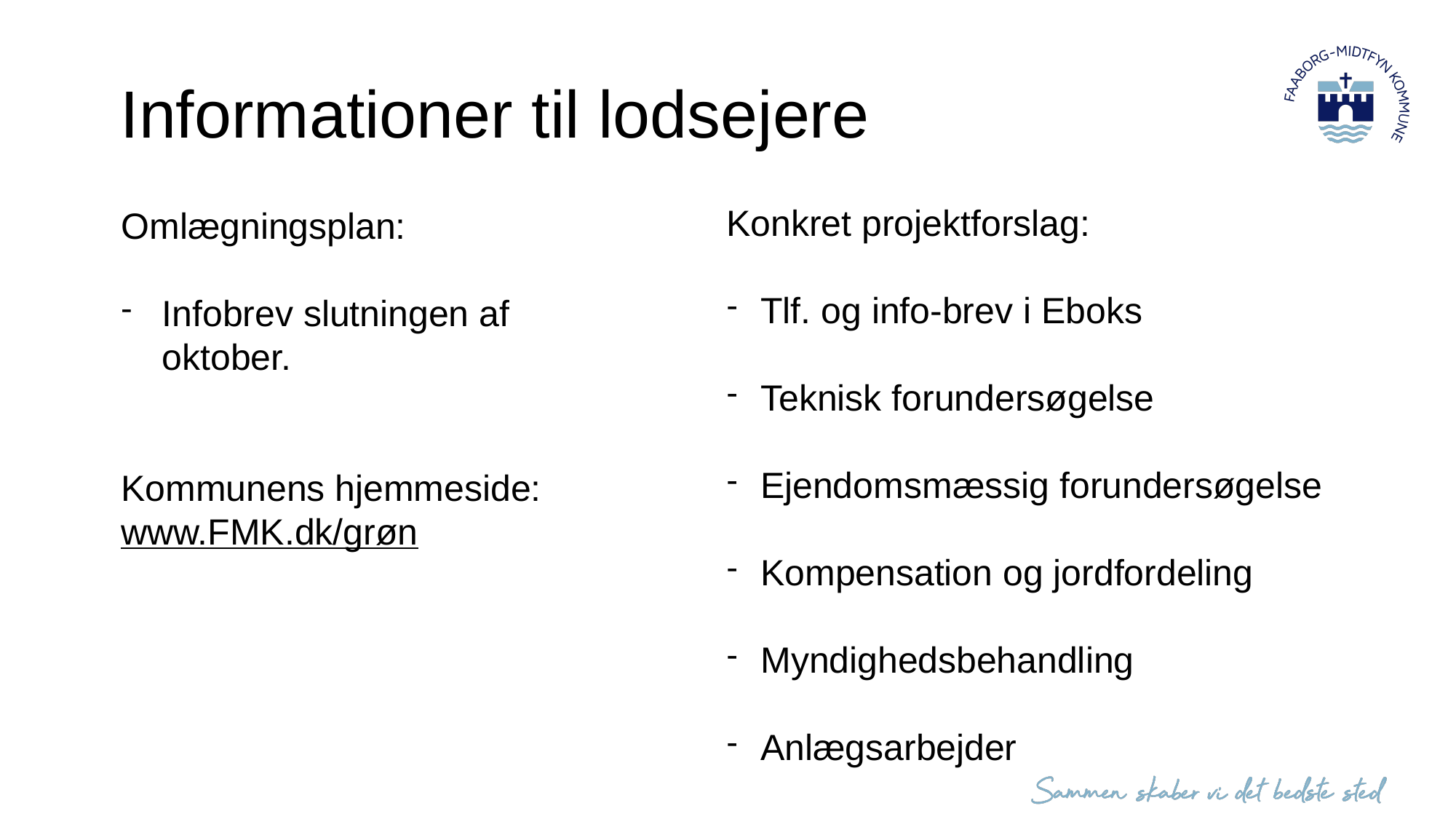

Informationer til lodsejere
Konkret projektforslag:
Tlf. og info-brev i Eboks
Teknisk forundersøgelse
Ejendomsmæssig forundersøgelse
Kompensation og jordfordeling
Myndighedsbehandling
Anlægsarbejder
Omlægningsplan:

Infobrev slutningen af oktober.

Kommunens hjemmeside:
www.FMK.dk/grøn